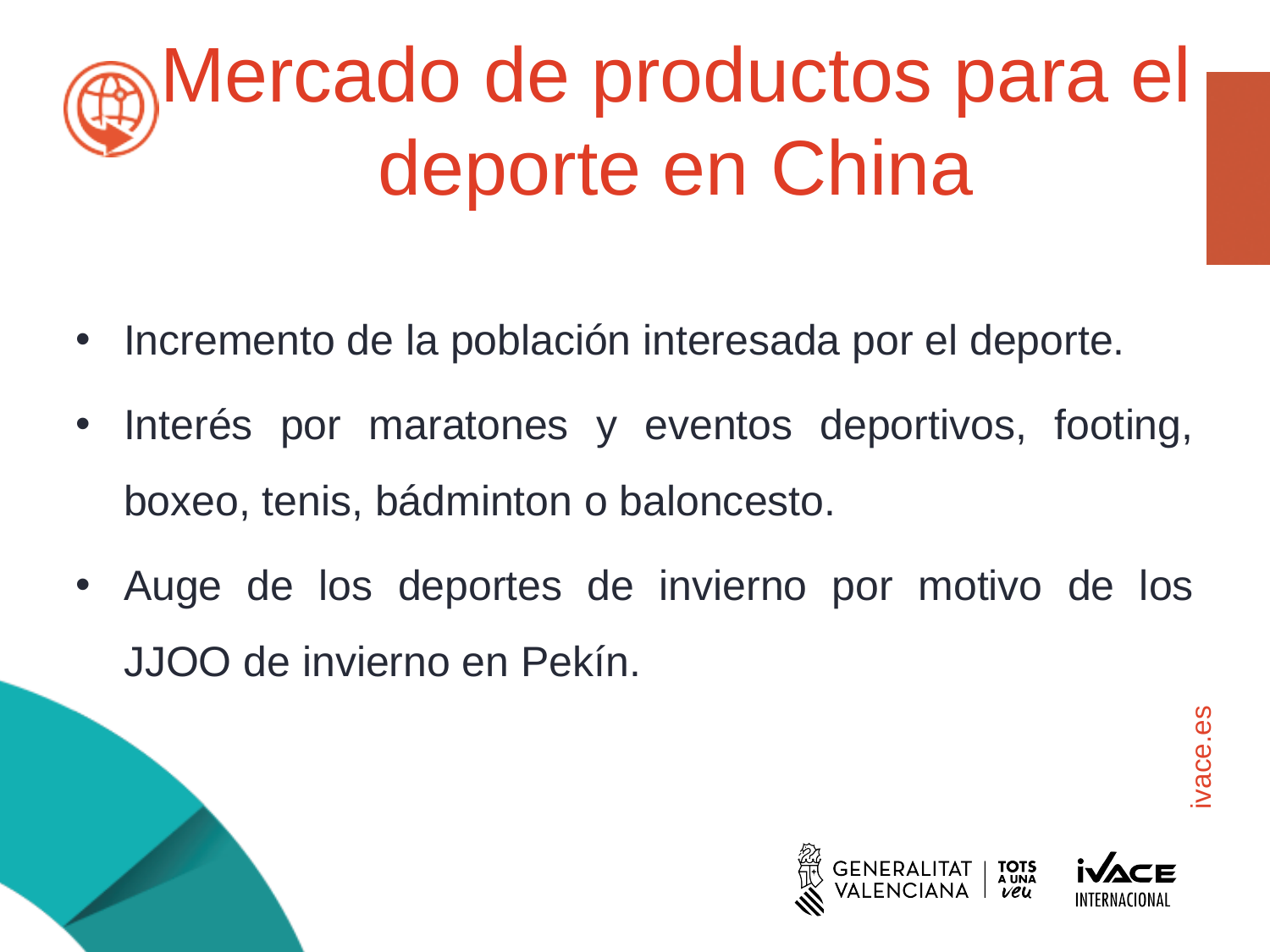

# Mercado de productos para el deporte en China

Incremento de la población interesada por el deporte.
Interés por maratones y eventos deportivos, footing, boxeo, tenis, bádminton o baloncesto.
Auge de los deportes de invierno por motivo de los JJOO de invierno en Pekín.